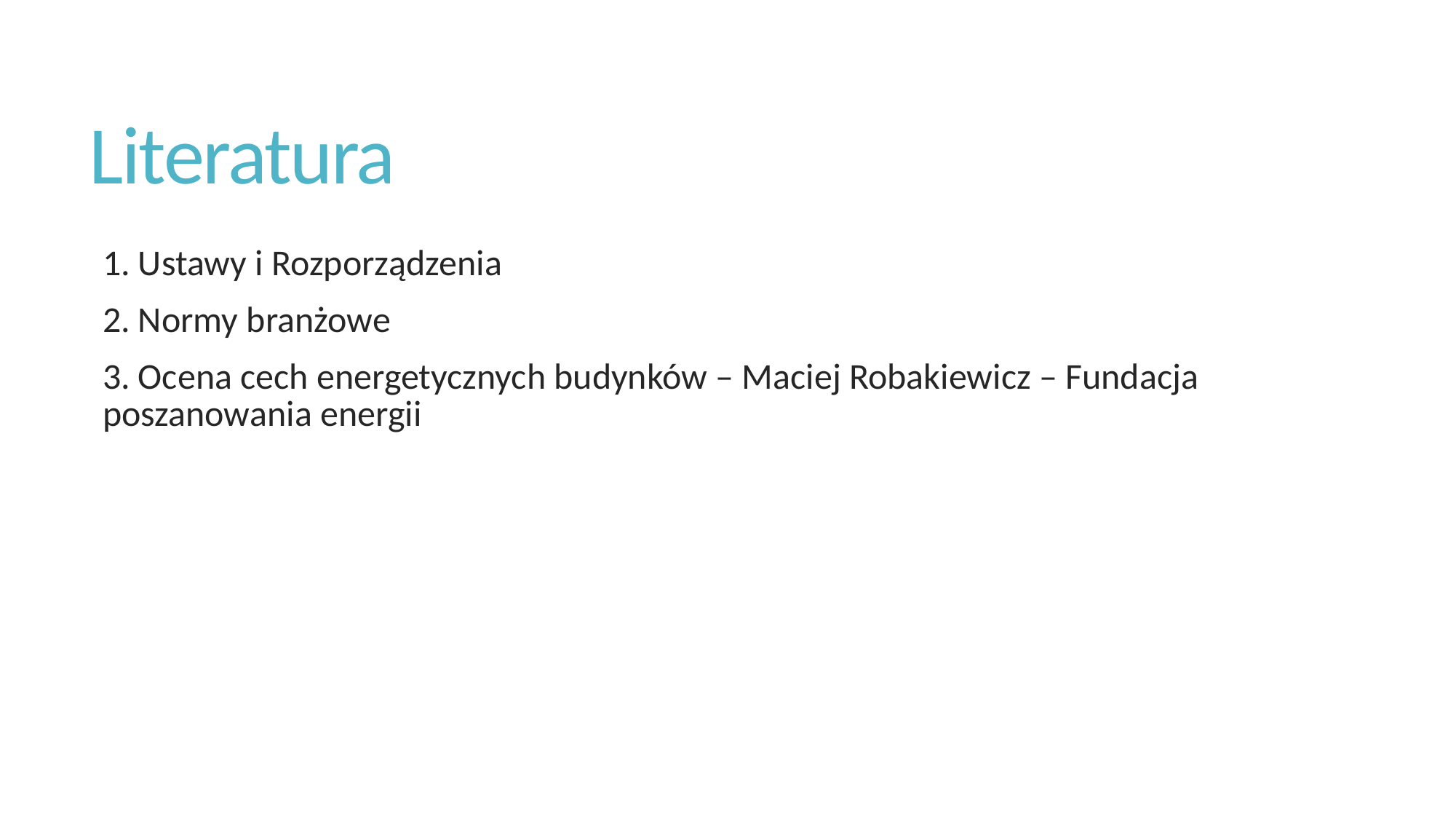

# Literatura
1. Ustawy i Rozporządzenia
2. Normy branżowe
3. Ocena cech energetycznych budynków – Maciej Robakiewicz – Fundacja poszanowania energii